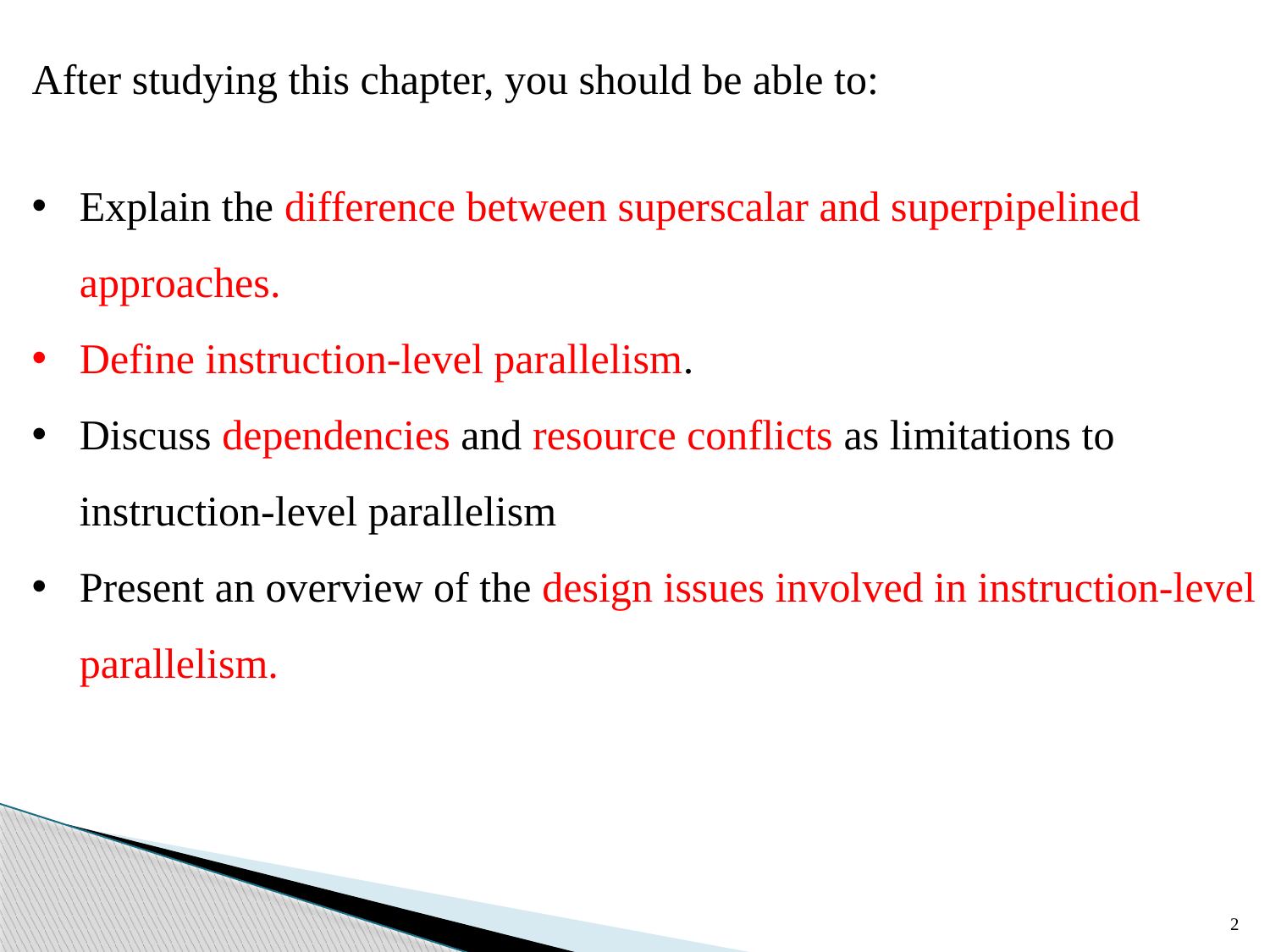

After studying this chapter, you should be able to:

Explain the difference between superscalar and superpipelined approaches.
Define instruction-level parallelism.
Discuss dependencies and resource conflicts as limitations to instruction-level parallelism
Present an overview of the design issues involved in instruction-level parallelism.
2